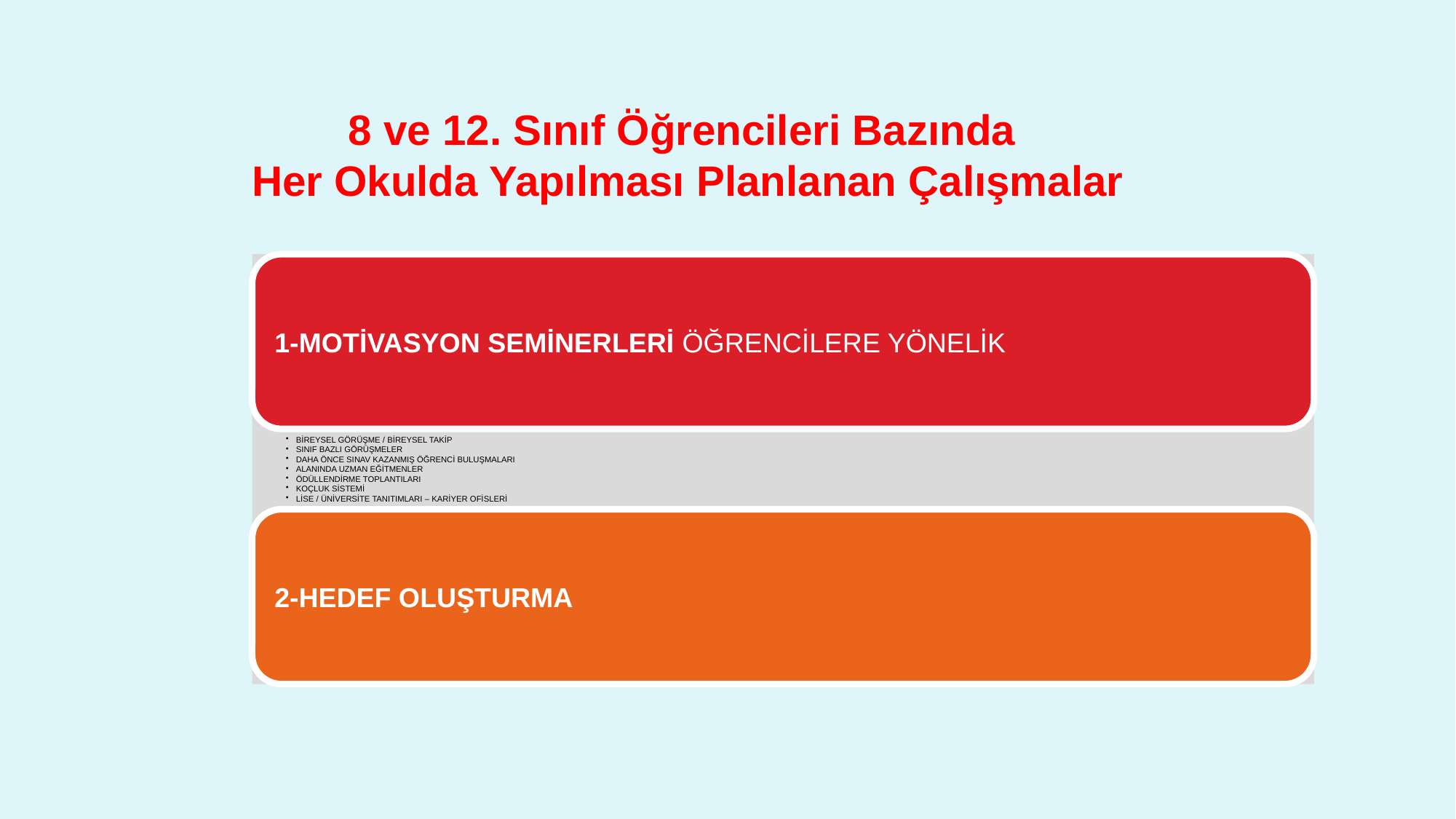

# 8 ve 12. Sınıf Öğrencileri Bazında Her Okulda Yapılması Planlanan Çalışmalar
1-MOTİVASYON SEMİNERLERİ ÖĞRENCİLERE YÖNELİK
2-HEDEF OLUŞTURMA
BİREYSEL GÖRÜŞME / BİREYSEL TAKİP
SINIF BAZLI GÖRÜŞMELER
DAHA ÖNCE SINAV KAZANMIŞ ÖĞRENCİ BULUŞMALARI
ALANINDA UZMAN EĞİTMENLER
ÖDÜLLENDİRME TOPLANTILARI
KOÇLUK SİSTEMİ
LİSE / ÜNİVERSİTE TANITIMLARI – KARİYER OFİSLERİ